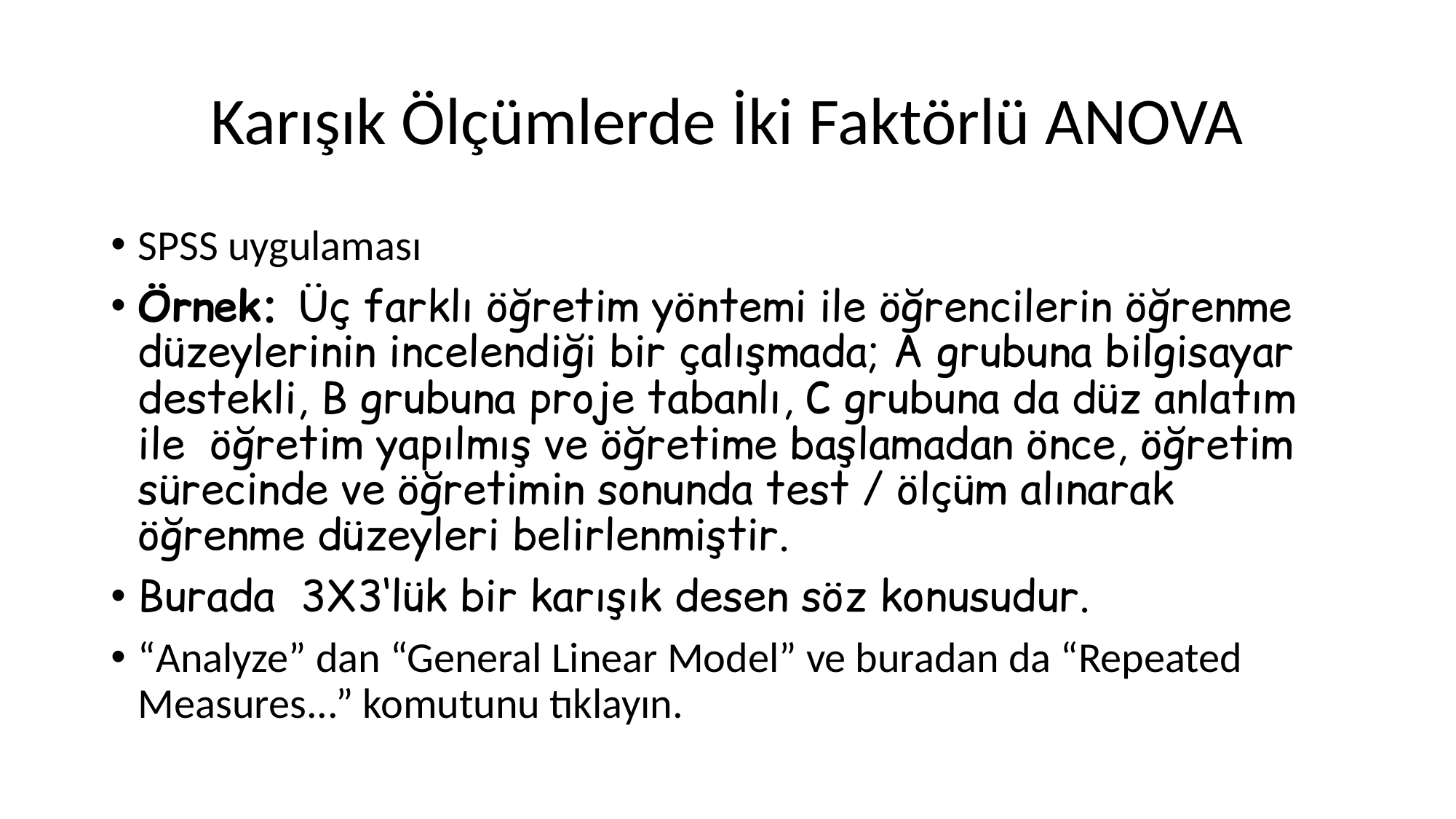

# Karışık Ölçümlerde İki Faktörlü ANOVA
SPSS uygulaması
Örnek: Üç farklı öğretim yöntemi ile öğrencilerin öğrenme düzeylerinin incelendiği bir çalışmada; A grubuna bilgisayar destekli, B grubuna proje tabanlı, C grubuna da düz anlatım ile  öğretim yapılmış ve öğretime başlamadan önce, öğretim sürecinde ve öğretimin sonunda test / ölçüm alınarak öğrenme düzeyleri belirlenmiştir.
Burada  3X3‘lük bir karışık desen söz konusudur.
“Analyze” dan “General Linear Model” ve buradan da “Repeated Measures...” komutunu tıklayın.